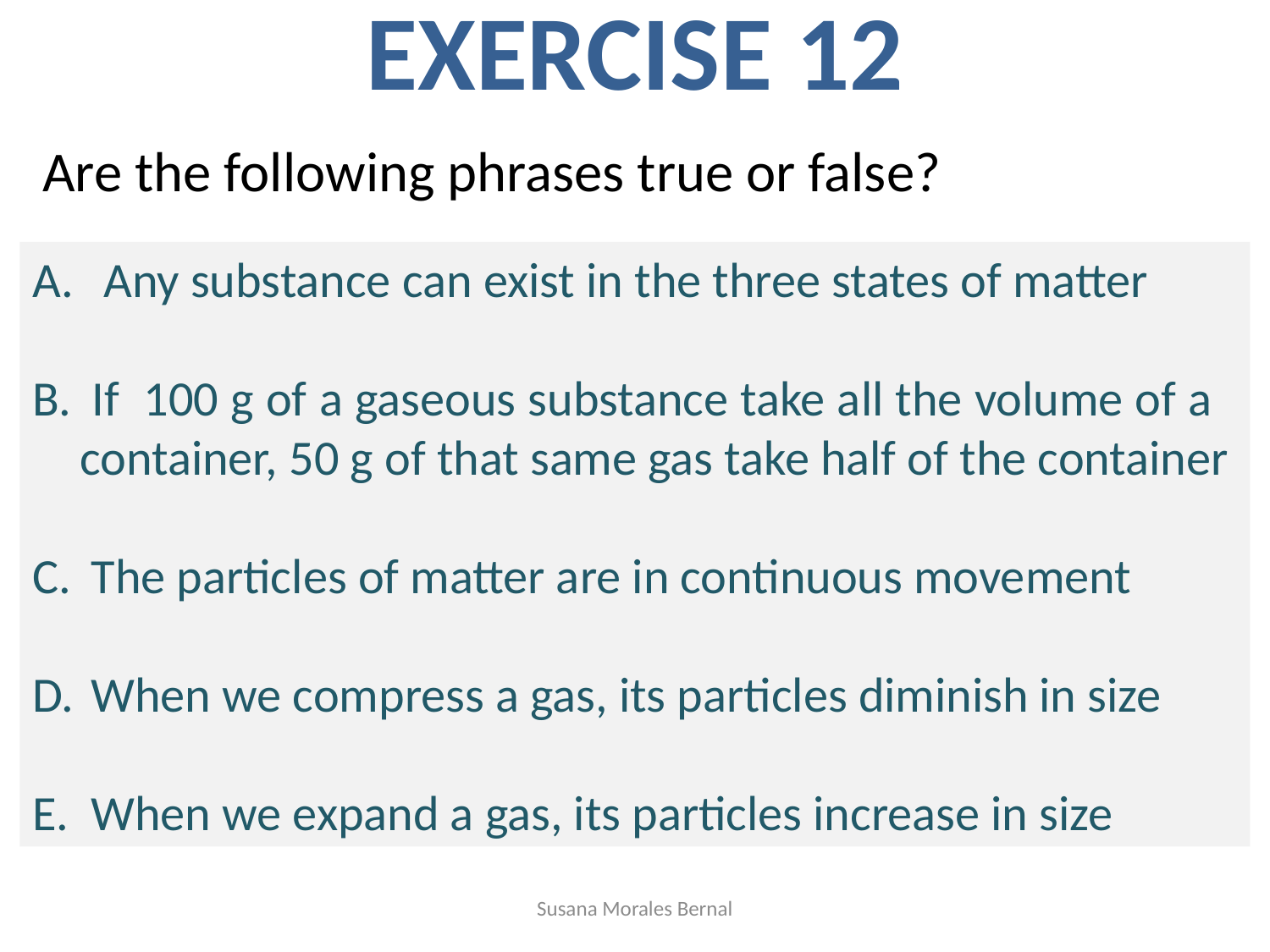

EXERCISE 12
Are the following phrases true or false?
Any substance can exist in the three states of matter

 If  100 g of a gaseous substance take all the volume of a   container, 50 g of that same gas take half of the container

 The particles of matter are in continuous movement

 When we compress a gas, its particles diminish in size

 When we expand a gas, its particles increase in size
Susana Morales Bernal